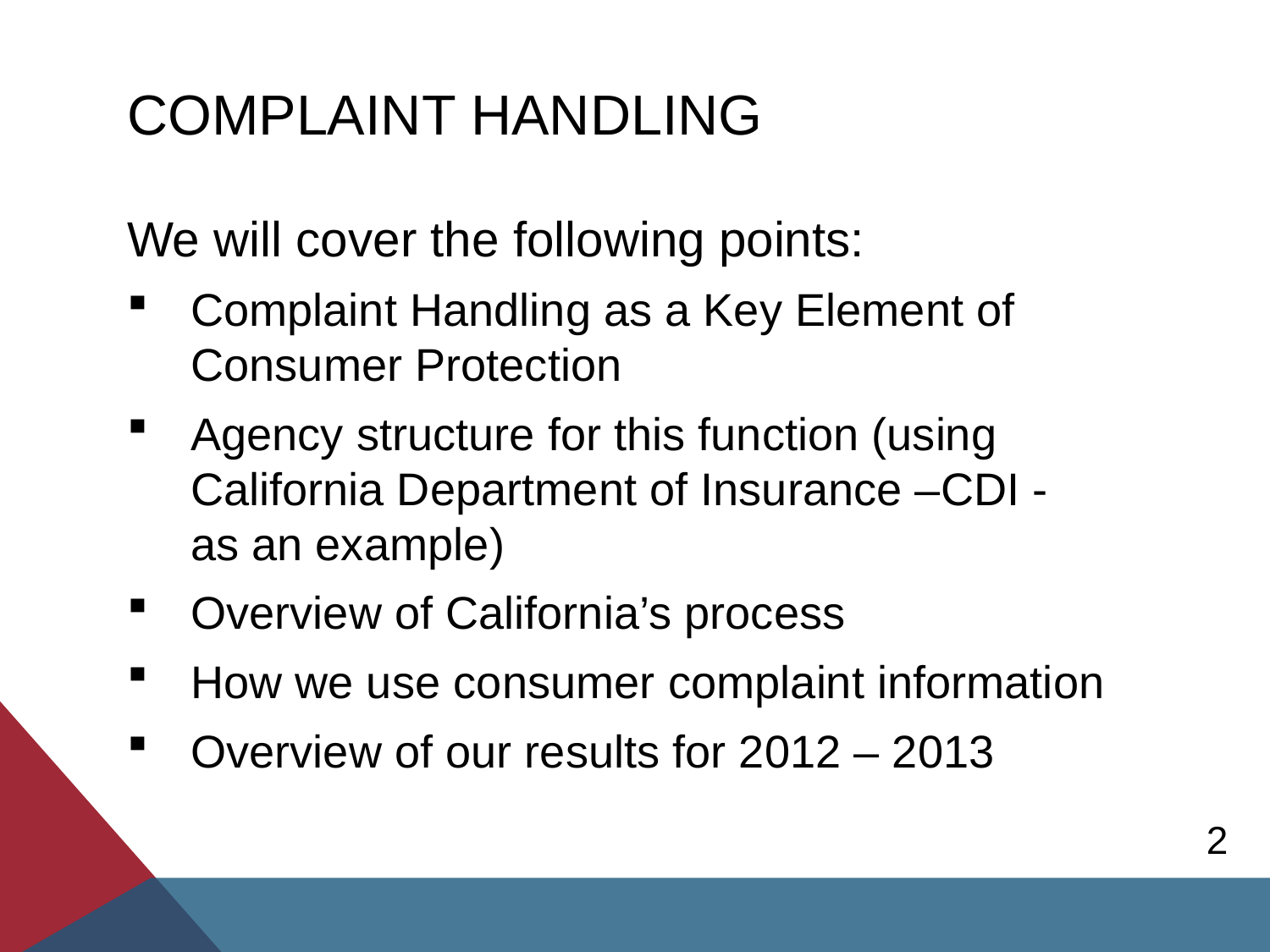

# Complaint Handling
We will cover the following points:
Complaint Handling as a Key Element of Consumer Protection
Agency structure for this function (using California Department of Insurance –CDI - as an example)
Overview of California’s process
How we use consumer complaint information
Overview of our results for 2012 – 2013

2